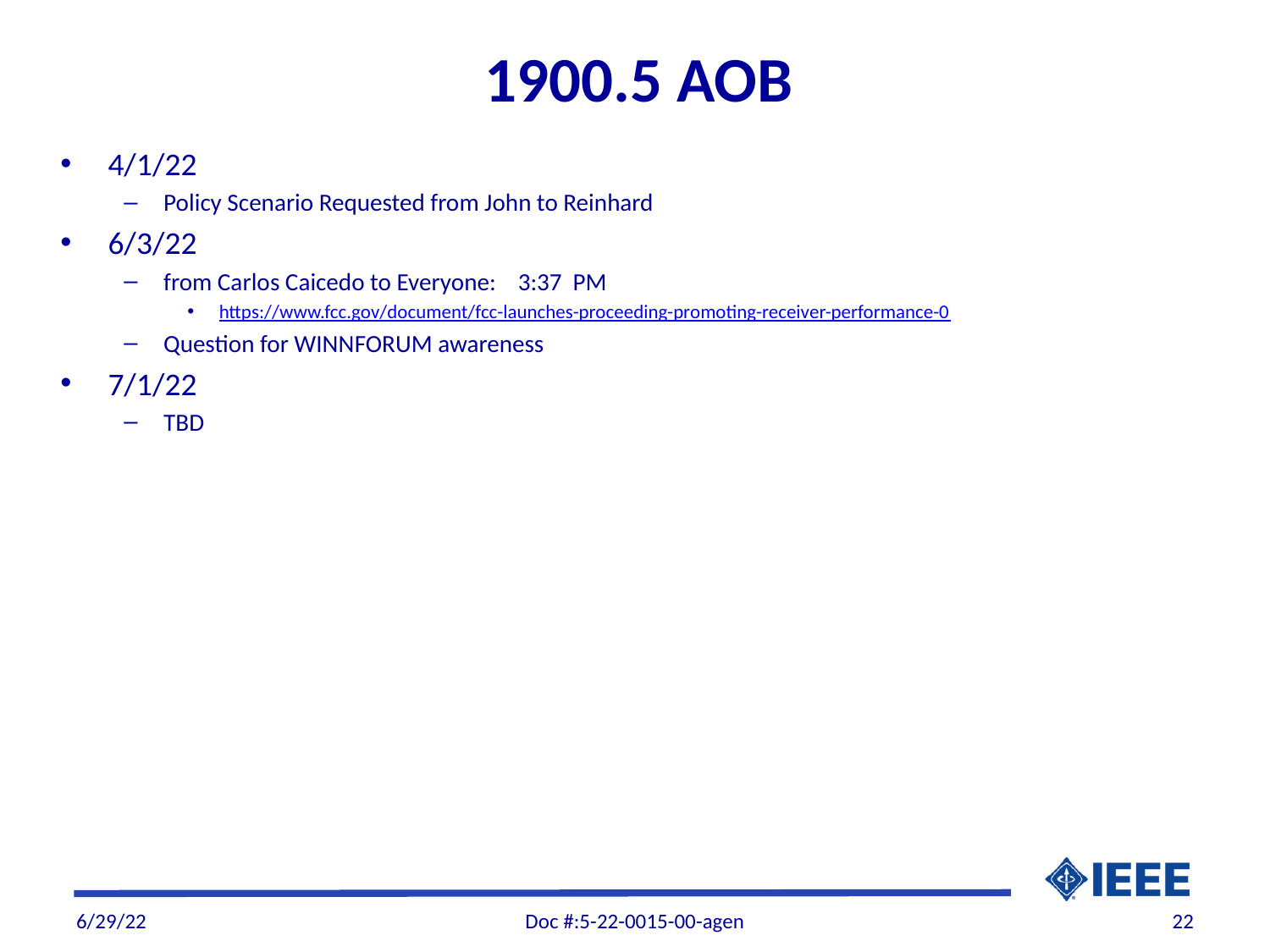

# 1900.5 AOB
4/1/22
Policy Scenario Requested from John to Reinhard
6/3/22
from Carlos Caicedo to Everyone:    3:37  PM
https://www.fcc.gov/document/fcc-launches-proceeding-promoting-receiver-performance-0
Question for WINNFORUM awareness
7/1/22
TBD

6/29/22
Doc #:5-22-0015-00-agen
22